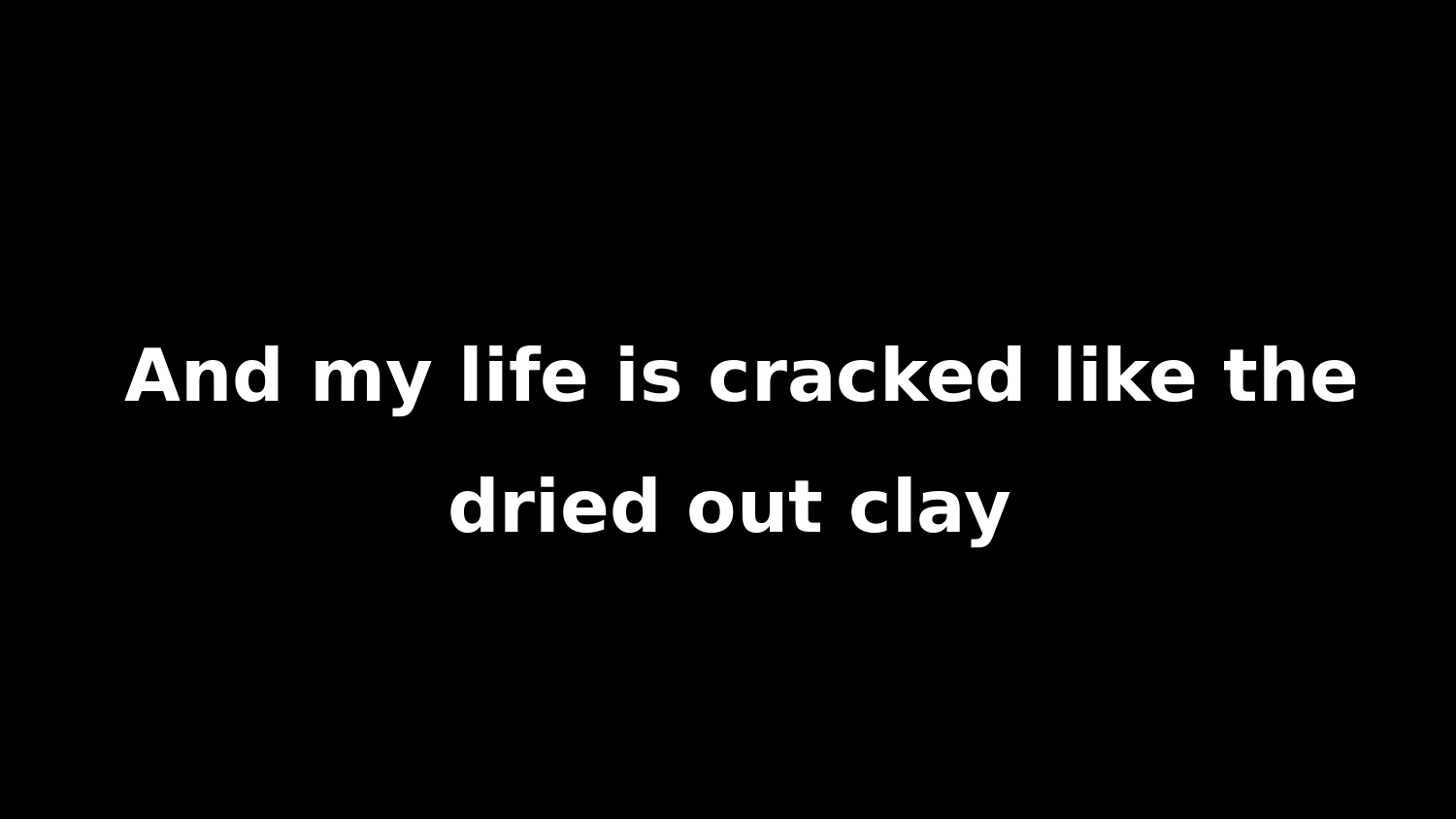

And my life is cracked like the dried out clay